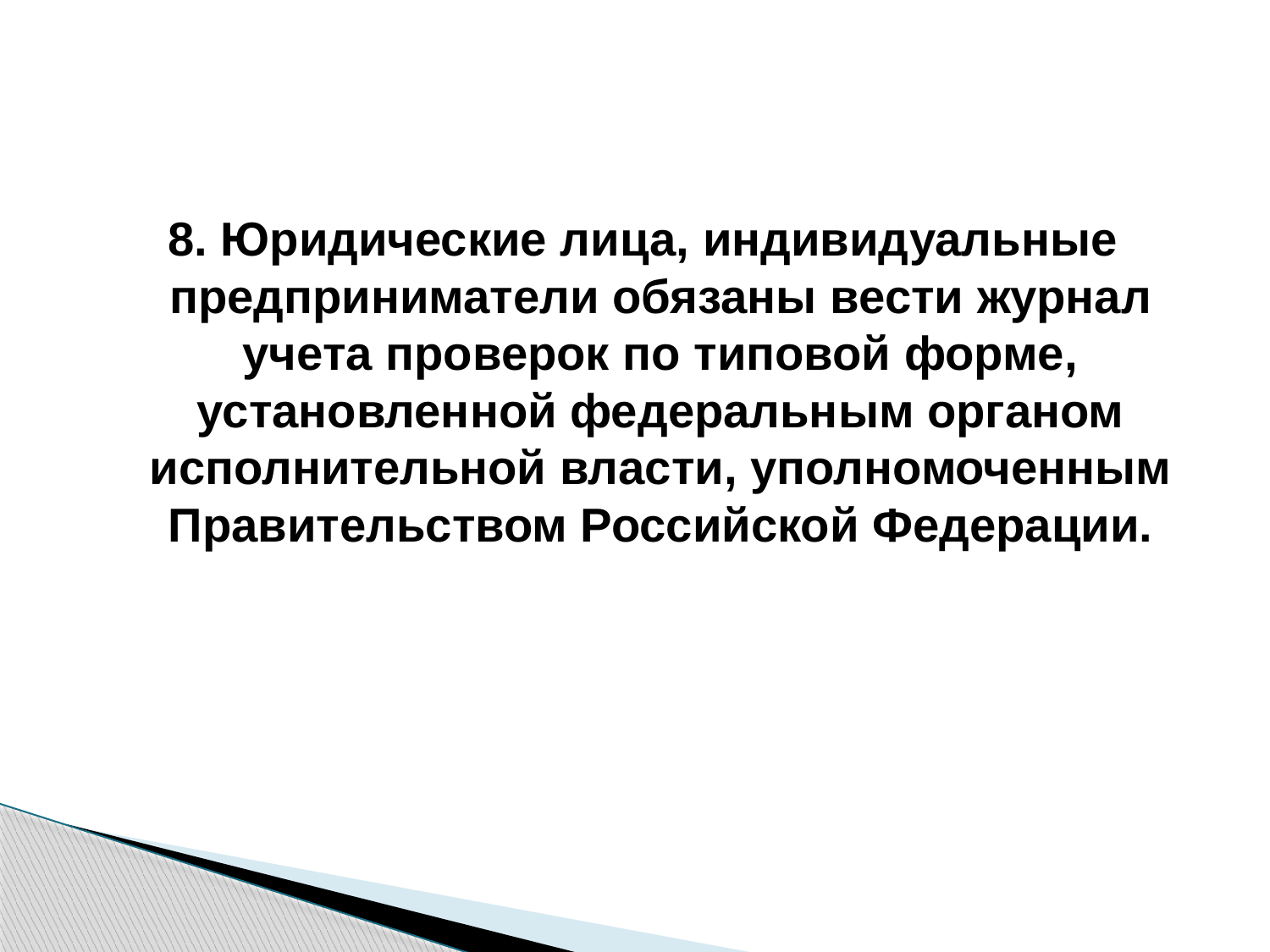

8. Юридические лица, индивидуальные предприниматели обязаны вести журнал учета проверок по типовой форме, установленной федеральным органом исполнительной власти, уполномоченным Правительством Российской Федерации.